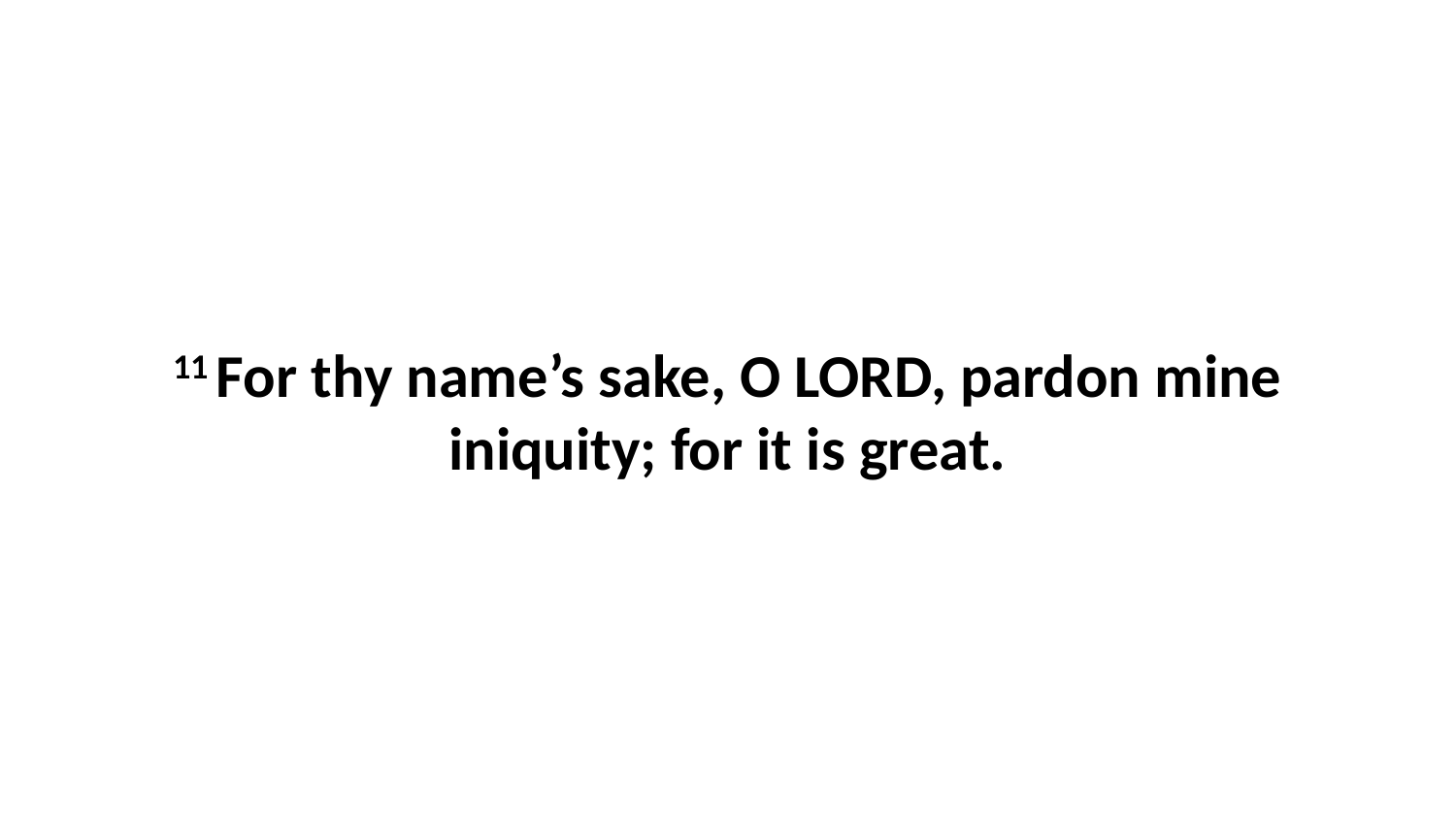

11 For thy name’s sake, O LORD, pardon mine iniquity; for it is great.